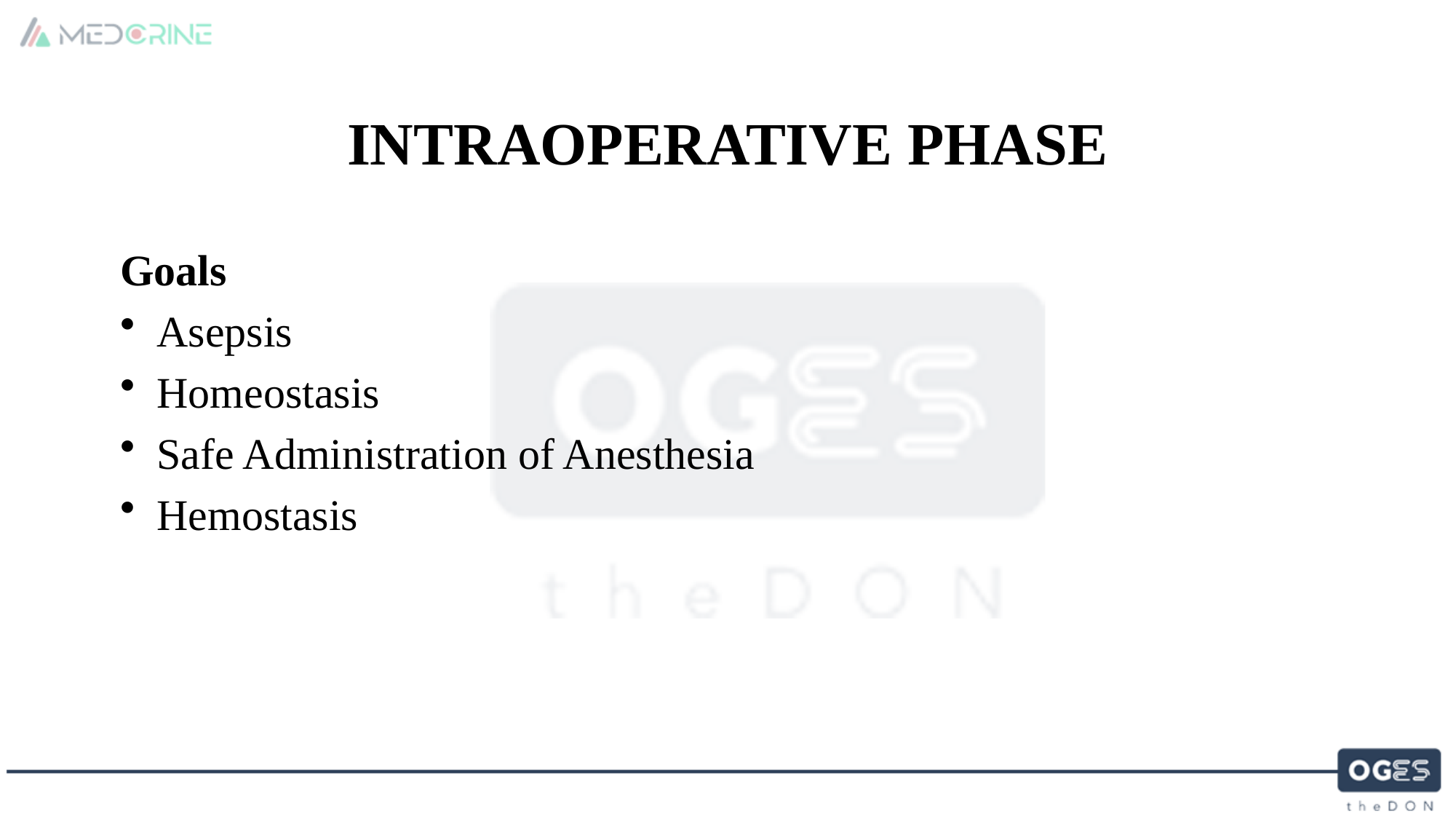

INTRAOPERATIVE PHASE
Goals
Asepsis
Homeostasis
Safe Administration of Anesthesia
Hemostasis